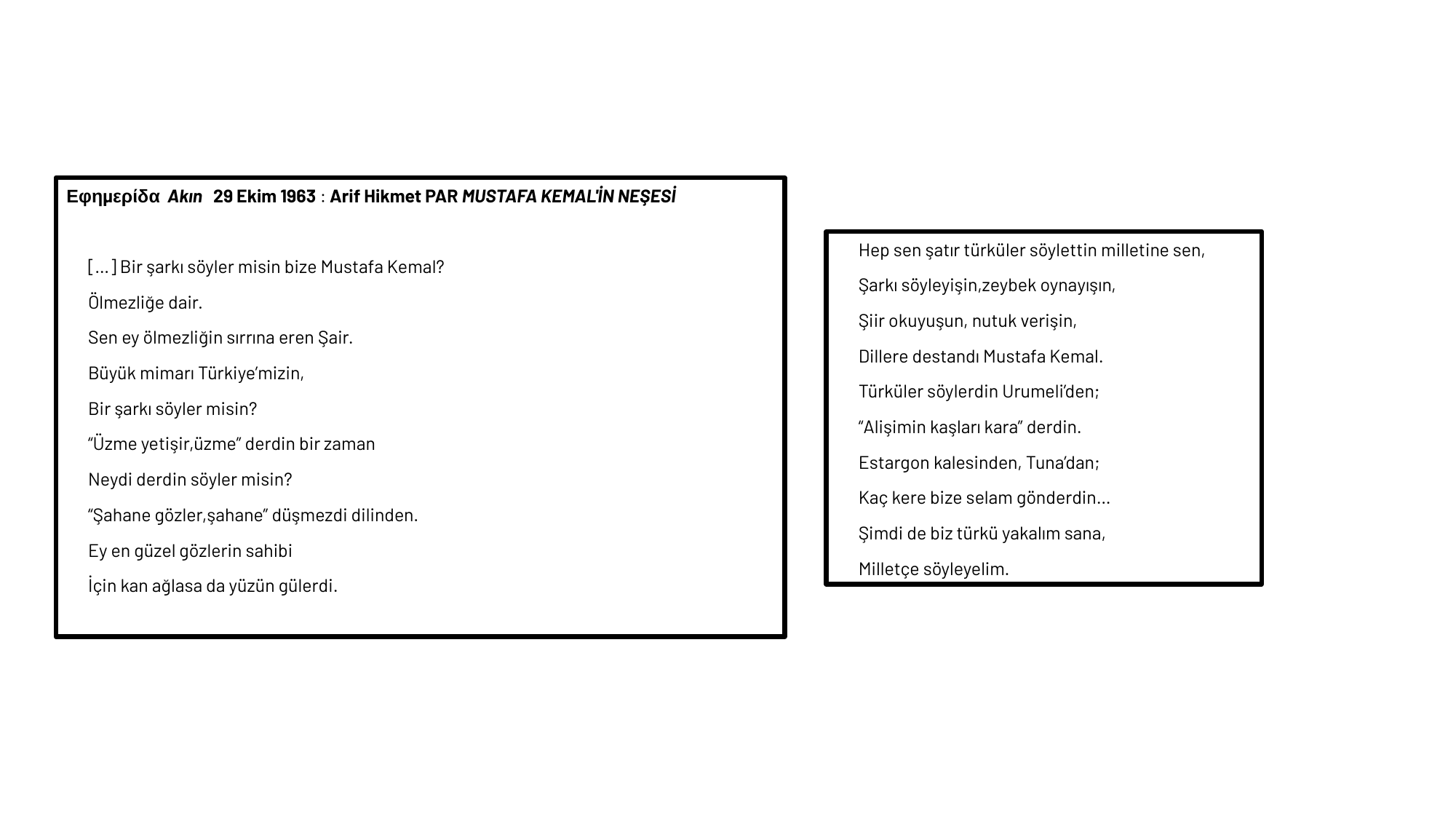

Εφημερίδα  Akın   29 Ekim 1963 : Arif Hikmet PAR MUSTAFA KEMAL'İN NEŞESİ

[…] Bir şarkı söyler misin bize Mustafa Kemal?
Ölmezliğe dair.
Sen ey ölmezliğin sırrına eren Şair.
Büyük mimarı Türkiye’mizin,
Bir şarkı söyler misin?
“Üzme yetişir,üzme” derdin bir zaman
Neydi derdin söyler misin?
“Şahane gözler,şahane” düşmezdi dilinden.
Ey en güzel gözlerin sahibi
İçin kan ağlasa da yüzün gülerdi.

Hep sen şatır türküler söylettin milletine sen,
Şarkı söyleyişin,zeybek oynayışın,
Şiir okuyuşun, nutuk verişin,
Dillere destandı Mustafa Kemal.
Türküler söylerdin Urumeli’den;
“Alişimin kaşları kara” derdin.
Estargon kalesinden, Tuna’dan;
Kaç kere bize selam gönderdin…
Şimdi de biz türkü yakalım sana,
Milletçe söyleyelim.